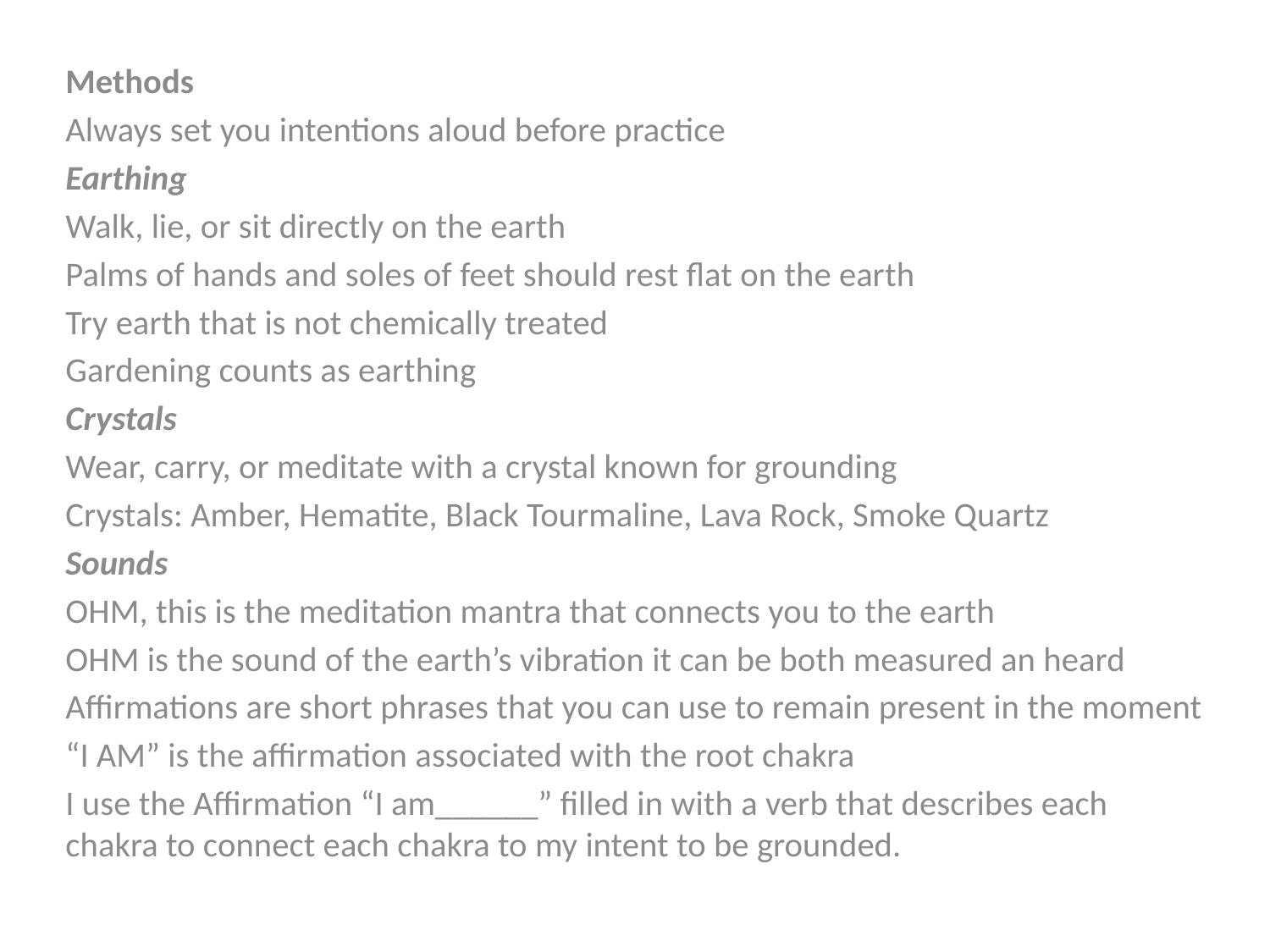

Methods
Always set you intentions aloud before practice
Earthing
Walk, lie, or sit directly on the earth
Palms of hands and soles of feet should rest flat on the earth
Try earth that is not chemically treated
Gardening counts as earthing
Crystals
Wear, carry, or meditate with a crystal known for grounding
Crystals: Amber, Hematite, Black Tourmaline, Lava Rock, Smoke Quartz
Sounds
OHM, this is the meditation mantra that connects you to the earth
OHM is the sound of the earth’s vibration it can be both measured an heard
Affirmations are short phrases that you can use to remain present in the moment
“I AM” is the affirmation associated with the root chakra
I use the Affirmation “I am______” filled in with a verb that describes each chakra to connect each chakra to my intent to be grounded.